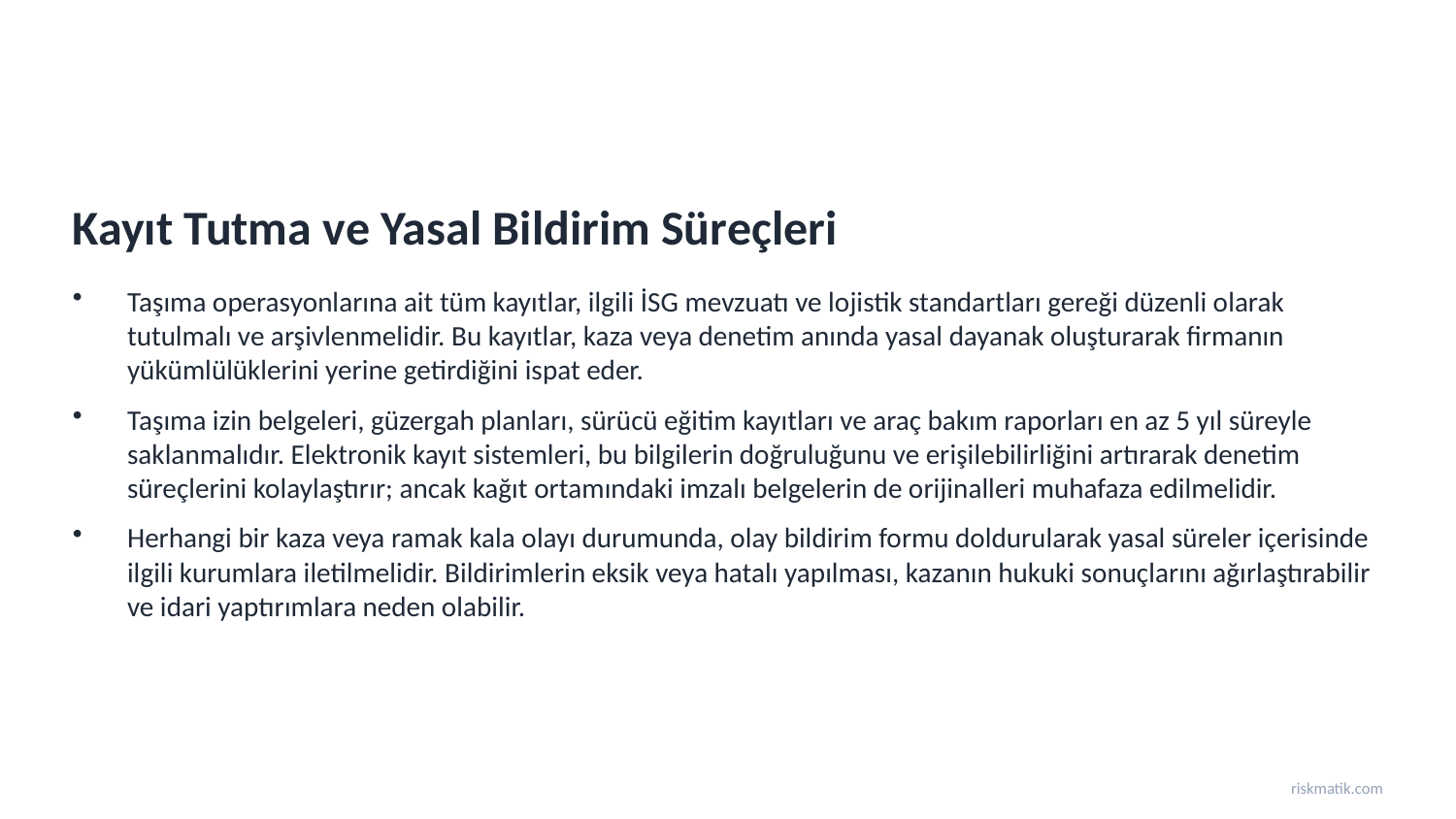

Kayıt Tutma ve Yasal Bildirim Süreçleri
Taşıma operasyonlarına ait tüm kayıtlar, ilgili İSG mevzuatı ve lojistik standartları gereği düzenli olarak tutulmalı ve arşivlenmelidir. Bu kayıtlar, kaza veya denetim anında yasal dayanak oluşturarak firmanın yükümlülüklerini yerine getirdiğini ispat eder.
Taşıma izin belgeleri, güzergah planları, sürücü eğitim kayıtları ve araç bakım raporları en az 5 yıl süreyle saklanmalıdır. Elektronik kayıt sistemleri, bu bilgilerin doğruluğunu ve erişilebilirliğini artırarak denetim süreçlerini kolaylaştırır; ancak kağıt ortamındaki imzalı belgelerin de orijinalleri muhafaza edilmelidir.
Herhangi bir kaza veya ramak kala olayı durumunda, olay bildirim formu doldurularak yasal süreler içerisinde ilgili kurumlara iletilmelidir. Bildirimlerin eksik veya hatalı yapılması, kazanın hukuki sonuçlarını ağırlaştırabilir ve idari yaptırımlara neden olabilir.
riskmatik.com